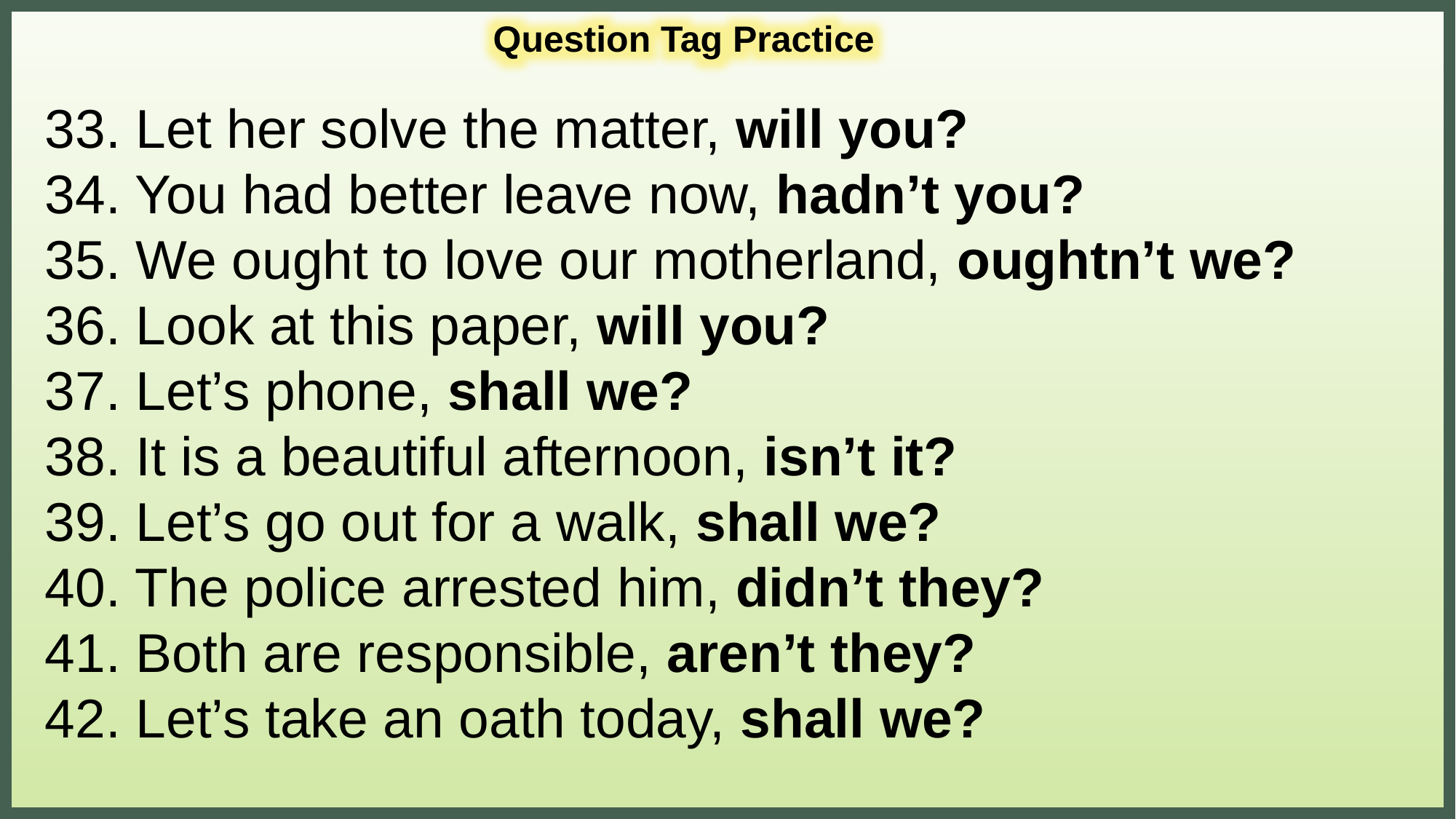

Question Tag Practice
33. Let her solve the matter, will you?
34. You had better leave now, hadn’t you?
35. We ought to love our motherland, oughtn’t we?
36. Look at this paper, will you?
37. Let’s phone, shall we?
38. It is a beautiful afternoon, isn’t it?
39. Let’s go out for a walk, shall we?
40. The police arrested him, didn’t they?
41. Both are responsible, aren’t they?
42. Let’s take an oath today, shall we?